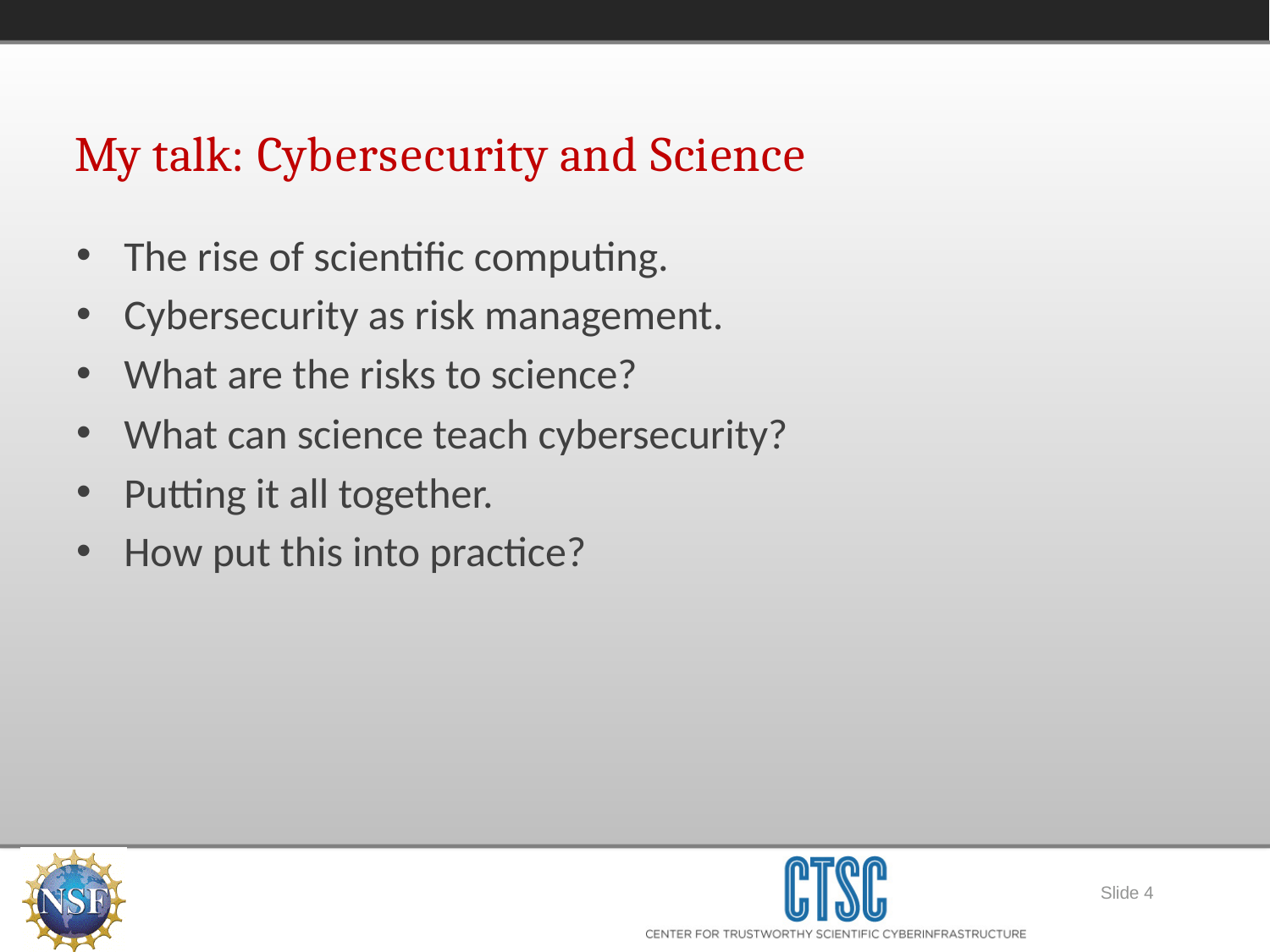

# My talk: Cybersecurity and Science
The rise of scientific computing.
Cybersecurity as risk management.
What are the risks to science?
What can science teach cybersecurity?
Putting it all together.
How put this into practice?